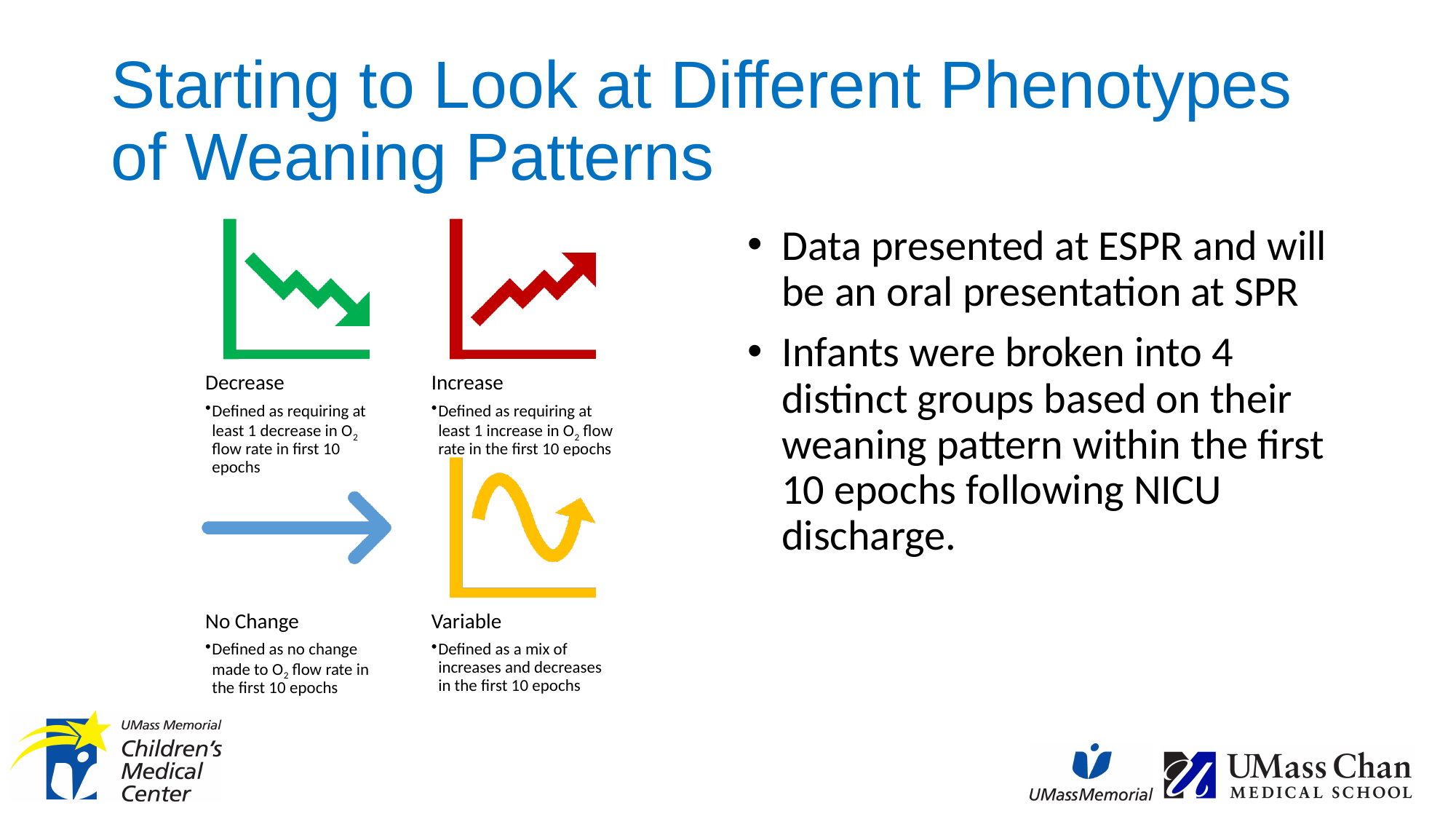

# Starting to Look at Different Phenotypes of Weaning Patterns
Decrease
Defined as requiring at least 1 decrease in O2 flow rate in first 10 epochs
Increase
Defined as requiring at least 1 increase in O2 flow rate in the first 10 epochs
No Change
Defined as no change made to O2 flow rate in the first 10 epochs
Variable
Defined as a mix of increases and decreases in the first 10 epochs
Data presented at ESPR and will be an oral presentation at SPR
Infants were broken into 4 distinct groups based on their weaning pattern within the first 10 epochs following NICU discharge.